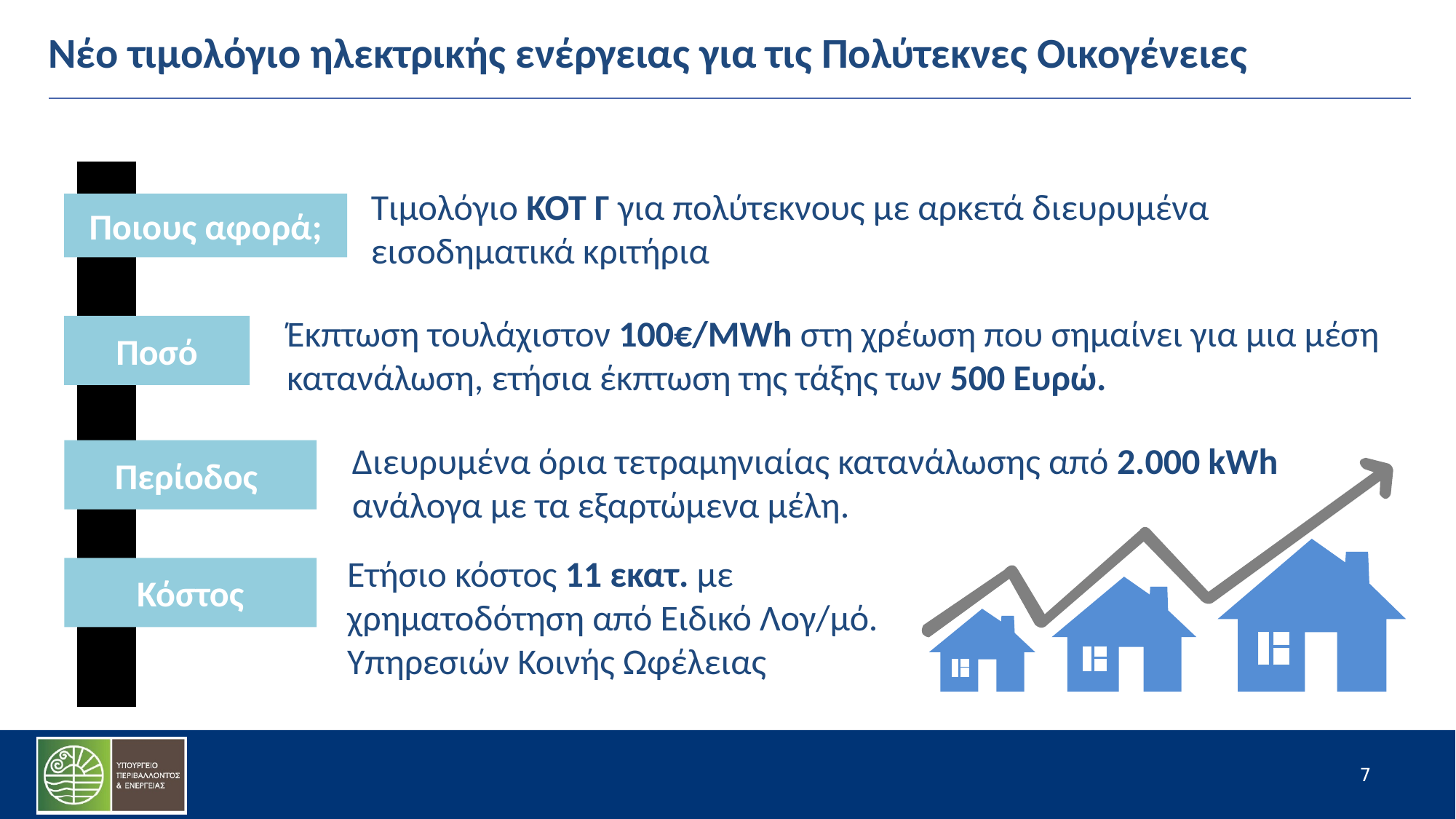

# Νέο τιμολόγιο ηλεκτρικής ενέργειας για τις Πολύτεκνες Οικογένειες

Τιμολόγιο ΚΟΤ Γ για πολύτεκνους με αρκετά διευρυμένα εισοδηματικά κριτήρια
Ποιους αφορά;
Έκπτωση τουλάχιστον 100€/MWh στη χρέωση που σημαίνει για μια μέση κατανάλωση, ετήσια έκπτωση της τάξης των 500 Ευρώ.
Ποσό
Διευρυμένα όρια τετραμηνιαίας κατανάλωσης από 2.000 kWh ανάλογα με τα εξαρτώμενα μέλη.
Περίοδος

Ετήσιο κόστος 11 εκατ. με χρηματοδότηση από Ειδικό Λογ/μό. Υπηρεσιών Κοινής Ωφέλειας
Κόστος
7